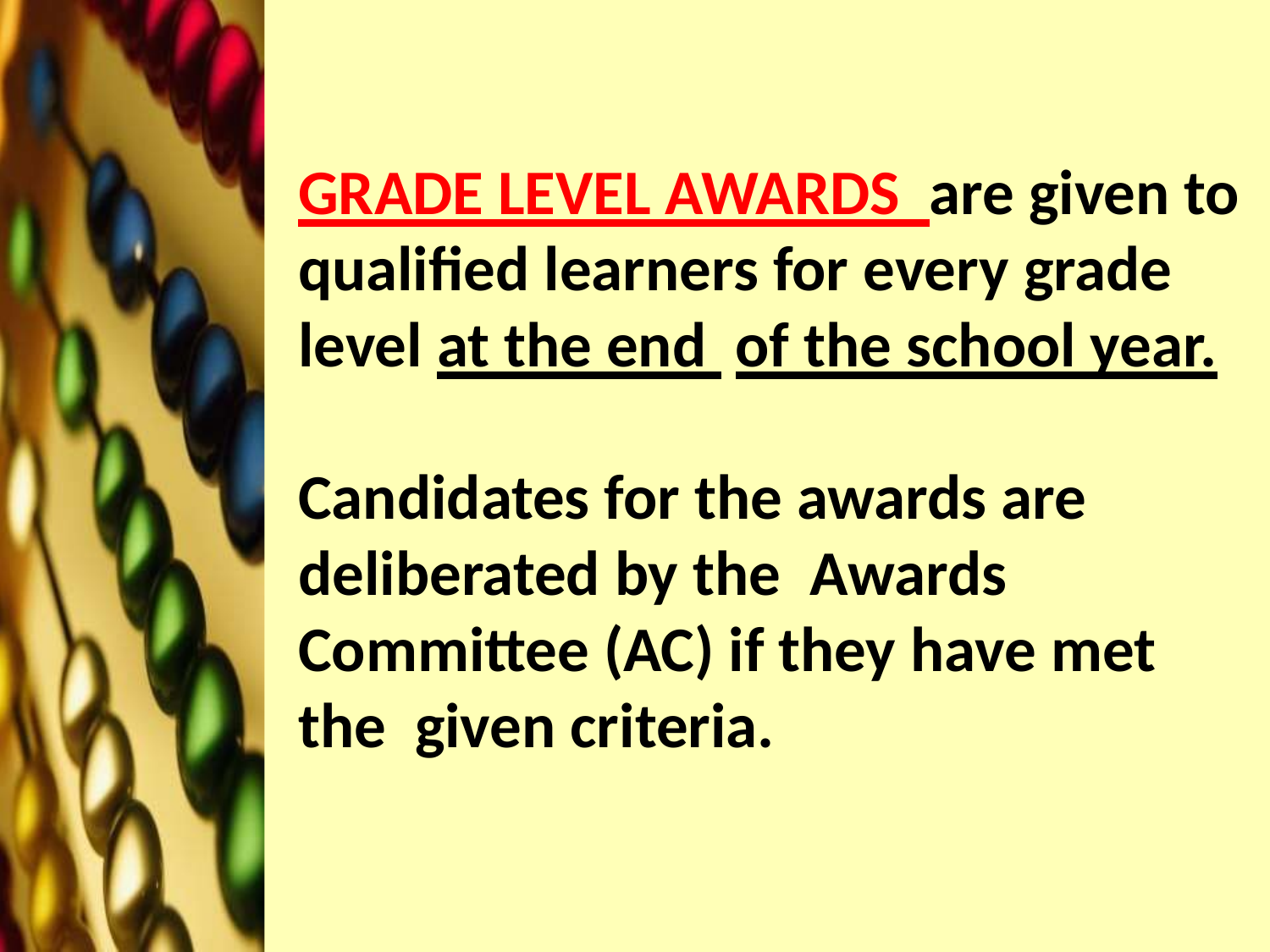

GRADE LEVEL AWARDS  are given to  qualified learners for every grade level at the end  of the school year.

Candidates for the awards are deliberated by the  Awards Committee (AC) if they have met the  given criteria.